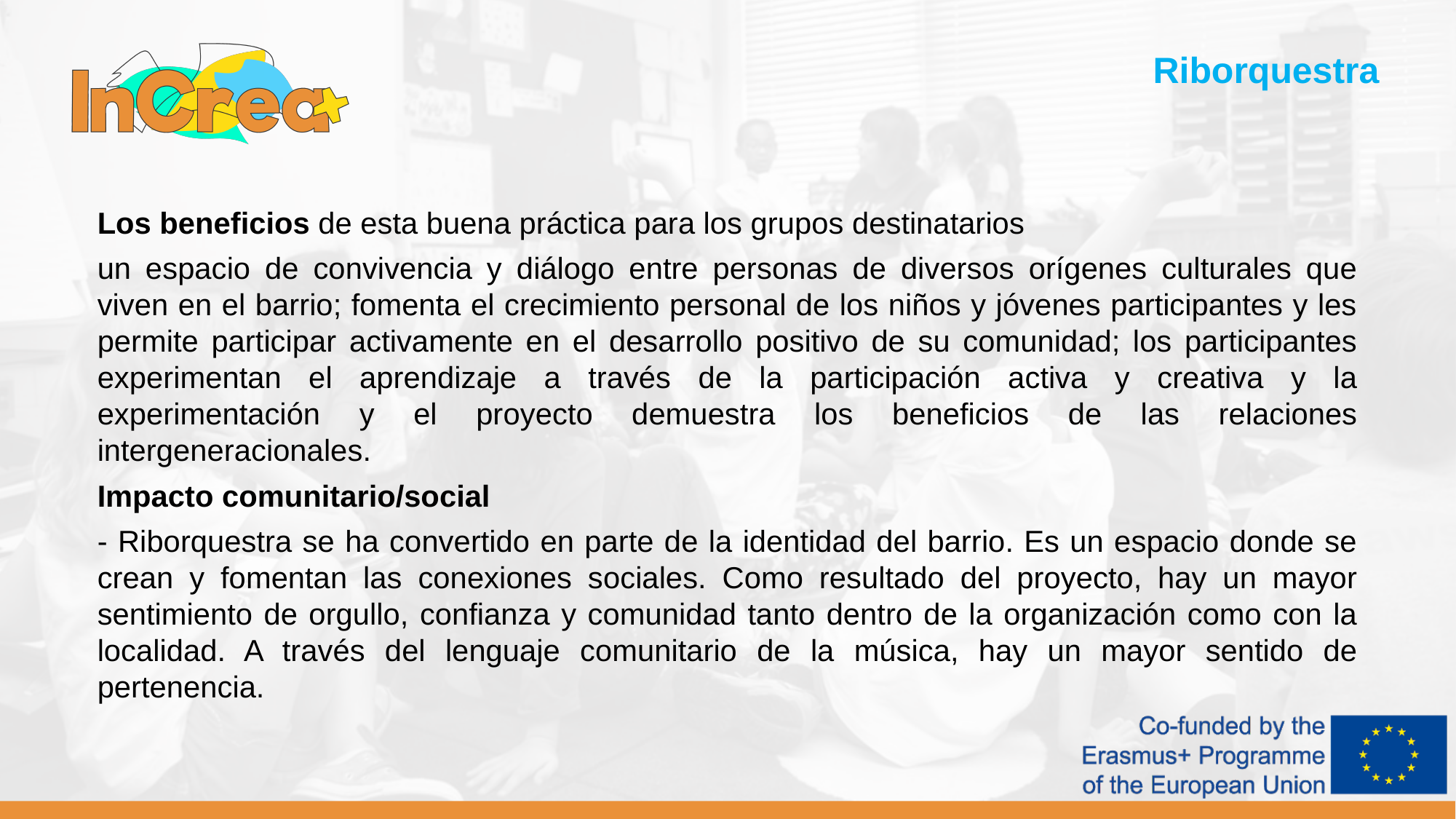

Riborquestra
Los beneficios de esta buena práctica para los grupos destinatarios
un espacio de convivencia y diálogo entre personas de diversos orígenes culturales que viven en el barrio; fomenta el crecimiento personal de los niños y jóvenes participantes y les permite participar activamente en el desarrollo positivo de su comunidad; los participantes experimentan el aprendizaje a través de la participación activa y creativa y la experimentación y el proyecto demuestra los beneficios de las relaciones intergeneracionales.
Impacto comunitario/social
- Riborquestra se ha convertido en parte de la identidad del barrio. Es un espacio donde se crean y fomentan las conexiones sociales. Como resultado del proyecto, hay un mayor sentimiento de orgullo, confianza y comunidad tanto dentro de la organización como con la localidad. A través del lenguaje comunitario de la música, hay un mayor sentido de pertenencia.